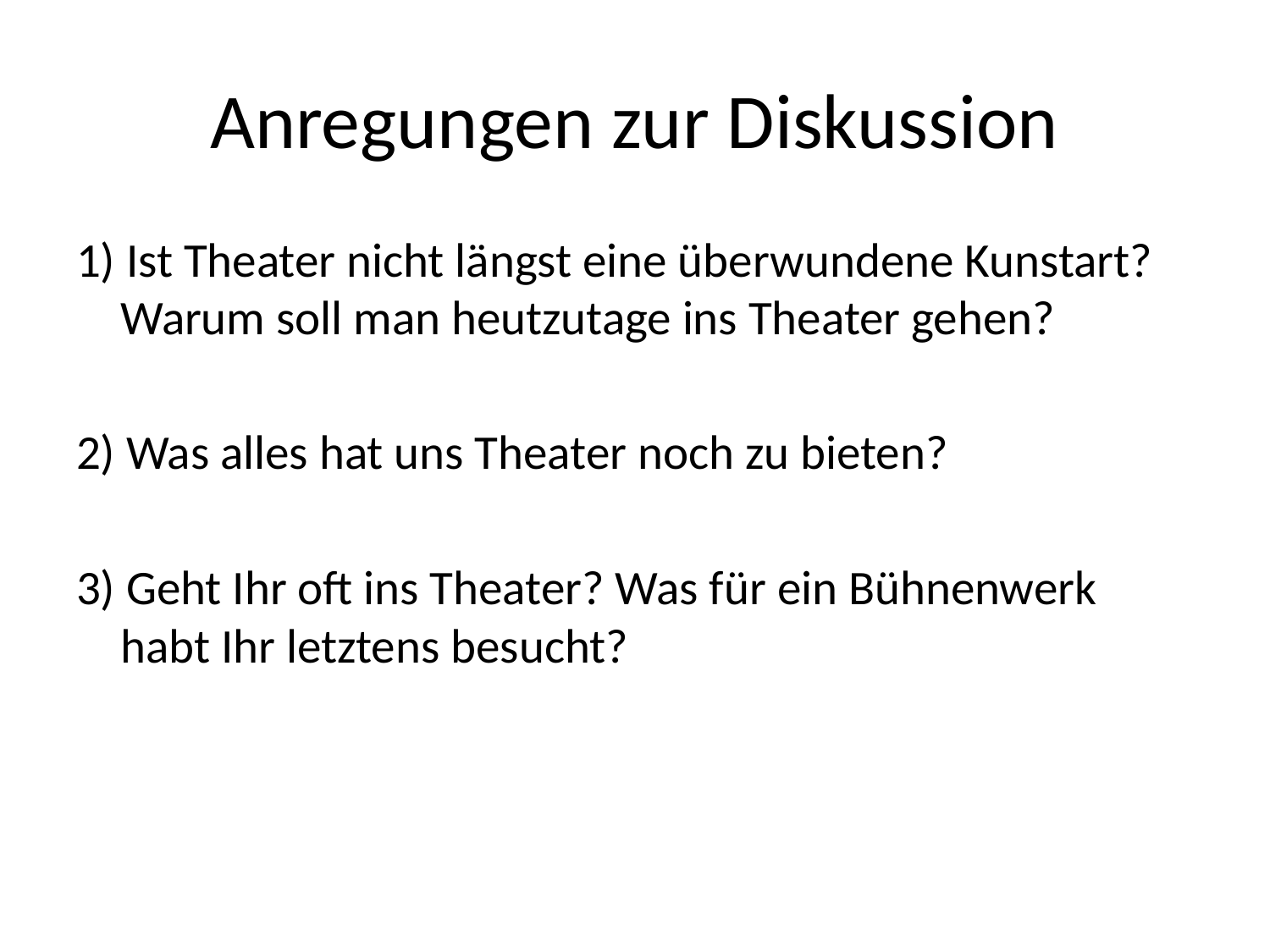

# Anregungen zur Diskussion
1) Ist Theater nicht längst eine überwundene Kunstart? Warum soll man heutzutage ins Theater gehen?

2) Was alles hat uns Theater noch zu bieten?

3) Geht Ihr oft ins Theater? Was für ein Bühnenwerk habt Ihr letztens besucht?